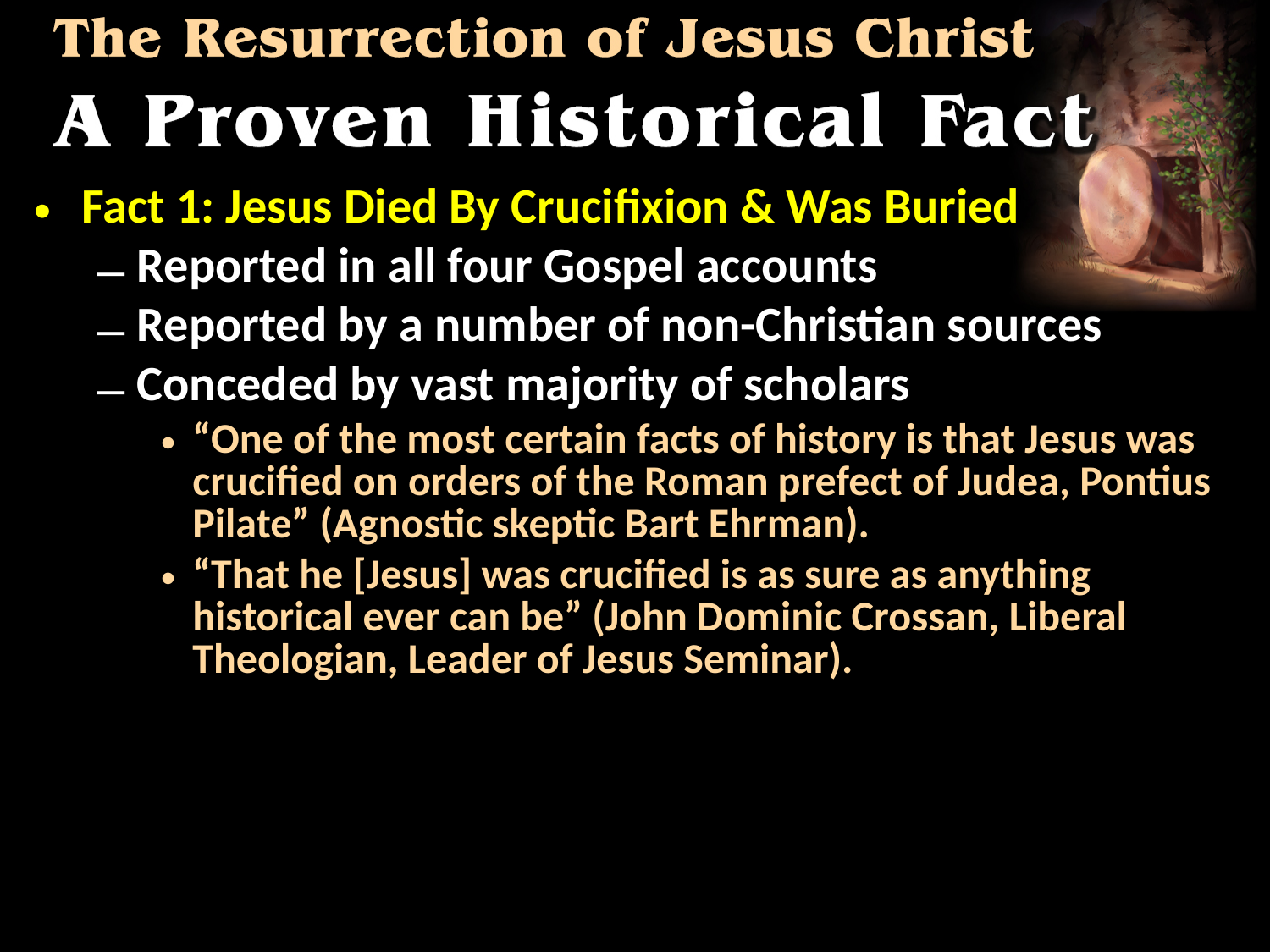

Fact 1: Jesus Died By Crucifixion & Was Buried
Reported in all four Gospel accounts
Reported by a number of non-Christian sources
Conceded by vast majority of scholars
“One of the most certain facts of history is that Jesus was crucified on orders of the Roman prefect of Judea, Pontius Pilate” (Agnostic skeptic Bart Ehrman).
“That he [Jesus] was crucified is as sure as anything historical ever can be” (John Dominic Crossan, Liberal Theologian, Leader of Jesus Seminar).